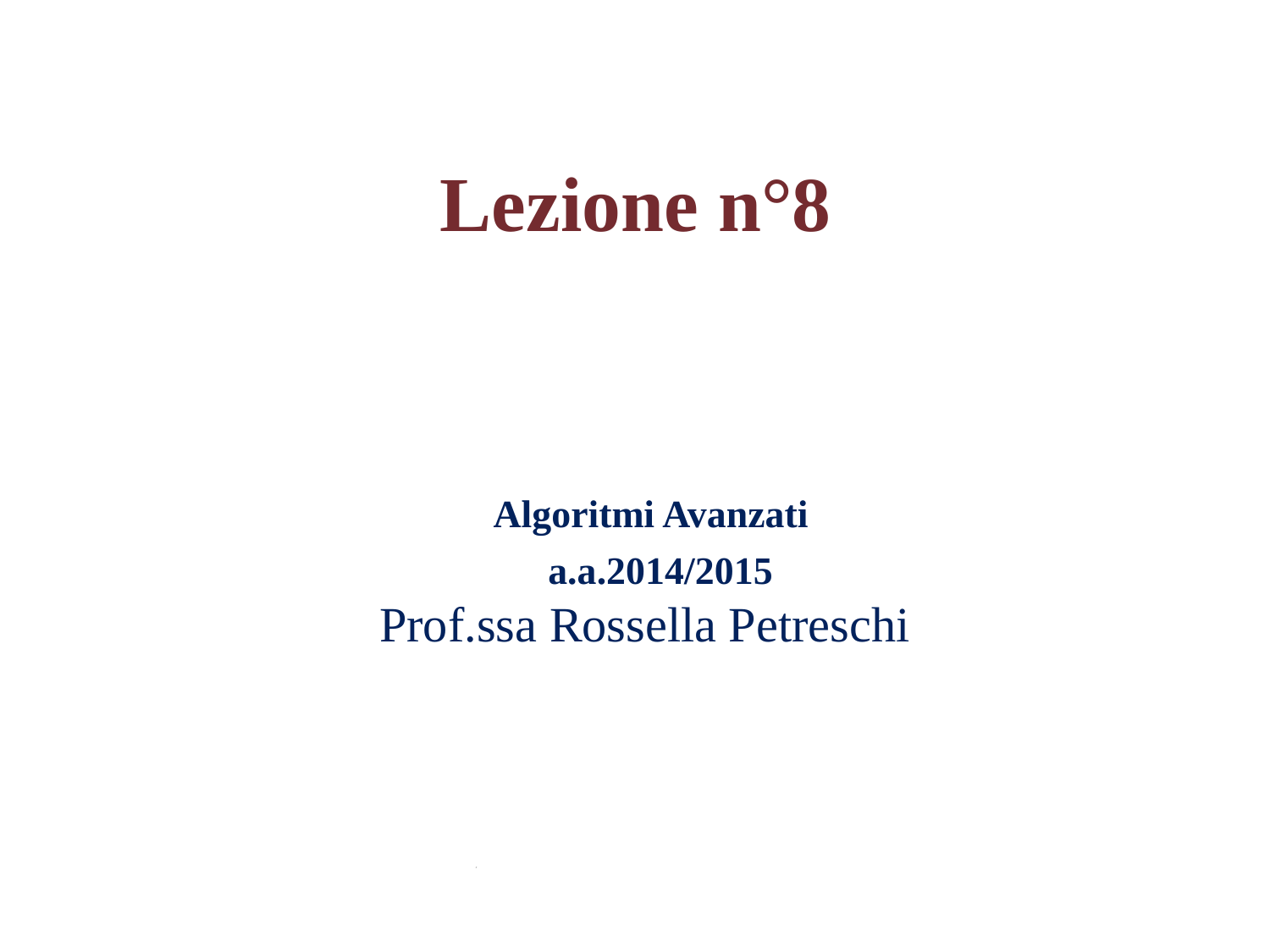

Lezione n°8
Algoritmi Avanzati
  a.a.2014/2015
Prof.ssa Rossella Petreschi